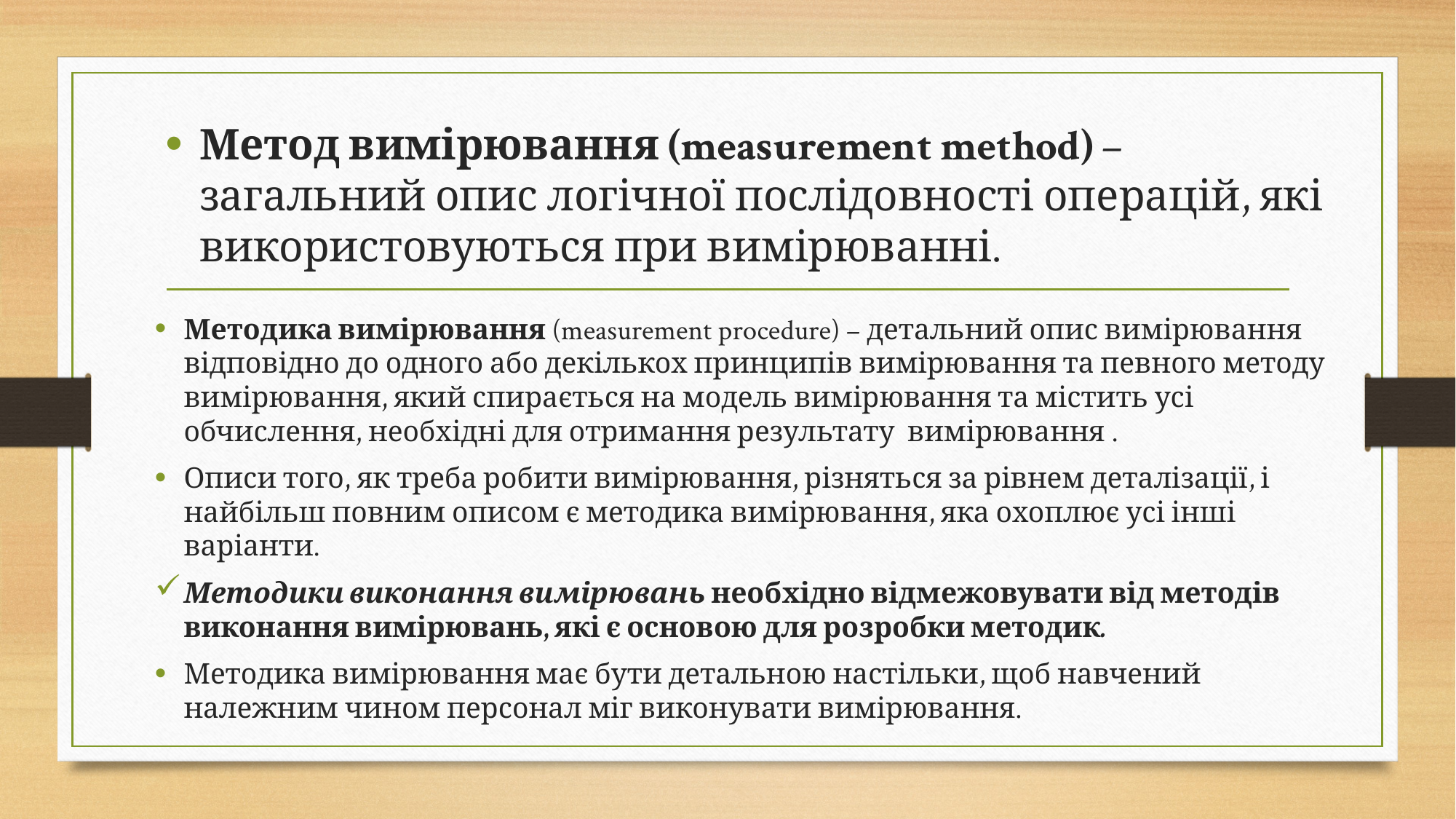

Метод вимірювання (measurement method) – загальний опис логічної послідовності операцій, які використовуються при вимірюванні.
Методика вимірювання (measurement procedure) – детальний опис вимірювання відповідно до одного або декількох принципів вимірювання та певного методу вимірювання, який спирається на модель вимірювання та містить усі обчислення, необхідні для отримання результату  вимірювання .
Описи того, як треба робити вимірювання, різняться за рівнем деталізації, і найбільш повним описом є методика вимірювання, яка охоплює усі інші варіанти.
Методики виконання вимірювань необхідно відмежовувати від методів виконання вимірювань, які є основою для розробки методик.
Методика вимірювання має бути детальною настільки, щоб навчений належним чином персонал міг виконувати вимірювання.